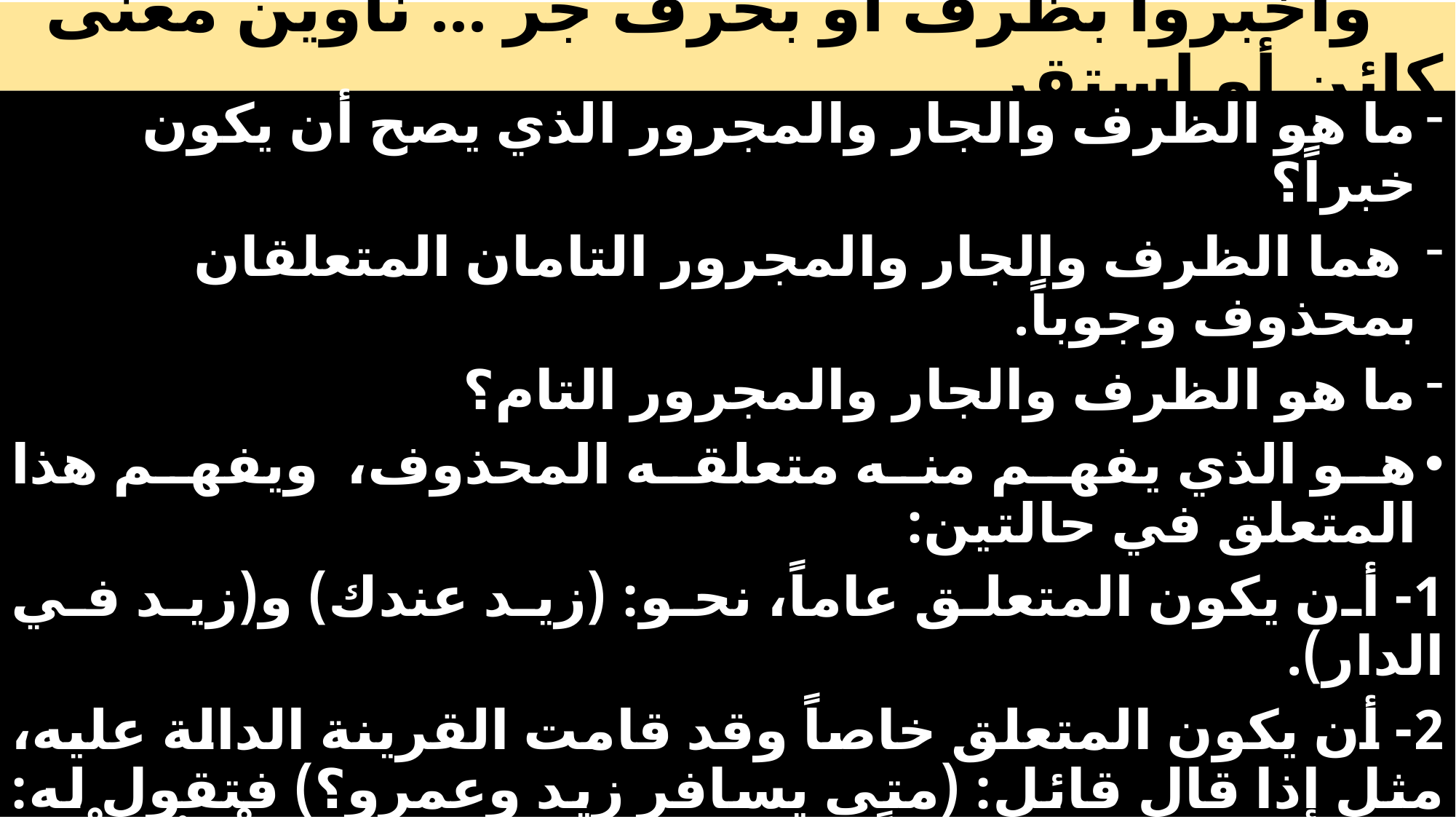

# وأخبروا بظرف أو بحرف جر ... ناوين معنى كائن أو استقر
ما هو الظرف والجار والمجرور الذي يصح أن يكون خبراً؟
 هما الظرف والجار والمجرور التامان المتعلقان بمحذوف وجوباً.
ما هو الظرف والجار والمجرور التام؟
هو الذي يفهم منه متعلقه المحذوف،  ويفهم هذا المتعلق في حالتين:
1- أن يكون المتعلق عاماً، نحو: (زيد عندك) و(زيد في الدار).
2- أن يكون المتعلق خاصاً وقد قامت القرينة الدالة عليه، مثل إذا قال قائل: (متى يسافر زيد وعمرو؟) فتقول له: (عمرو اليوم وزيد غداً)، ومنه قوله تعالى: {الْحُرُّ بِالْحُرِّ وَالْعَبْدُ بِالْعَبْدِ} فإنها جاءت بعد قوله تعالى: {يَاأَيُّهَا الَّذِينَ آمَنُوا كُتِبَ عَلَيْكُمُ الْقِصَاصُ فِي الْقَتْلَى}